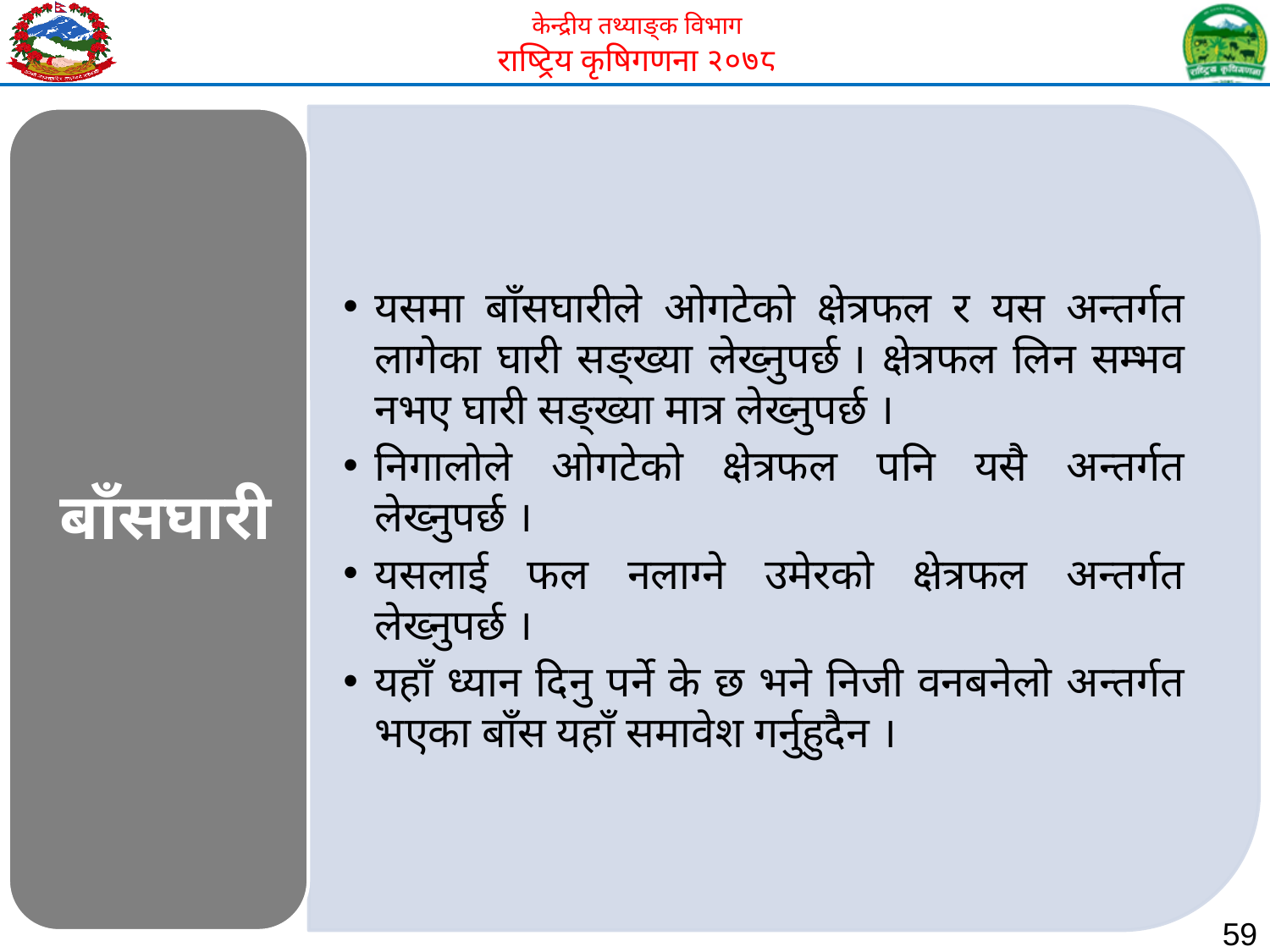

यसमा बाँसघारीले ओगटेको क्षेत्रफल र यस अन्तर्गत लागेका घारी सङ्ख्या लेख्नुपर्छ । क्षेत्रफल लिन सम्भव नभए घारी सङ्ख्या मात्र लेख्नुपर्छ ।
निगालोले ओगटेको क्षेत्रफल पनि यसै अन्तर्गत लेख्नुपर्छ ।
यसलाई फल नलाग्ने उमेरको क्षेत्रफल अन्तर्गत लेख्नुपर्छ ।
यहाँ ध्यान दिनु पर्ने के छ भने निजी वनबनेलो अन्तर्गत भएका बाँस यहाँ समावेश गर्नुहुदैन ।
बाँसघारी
59